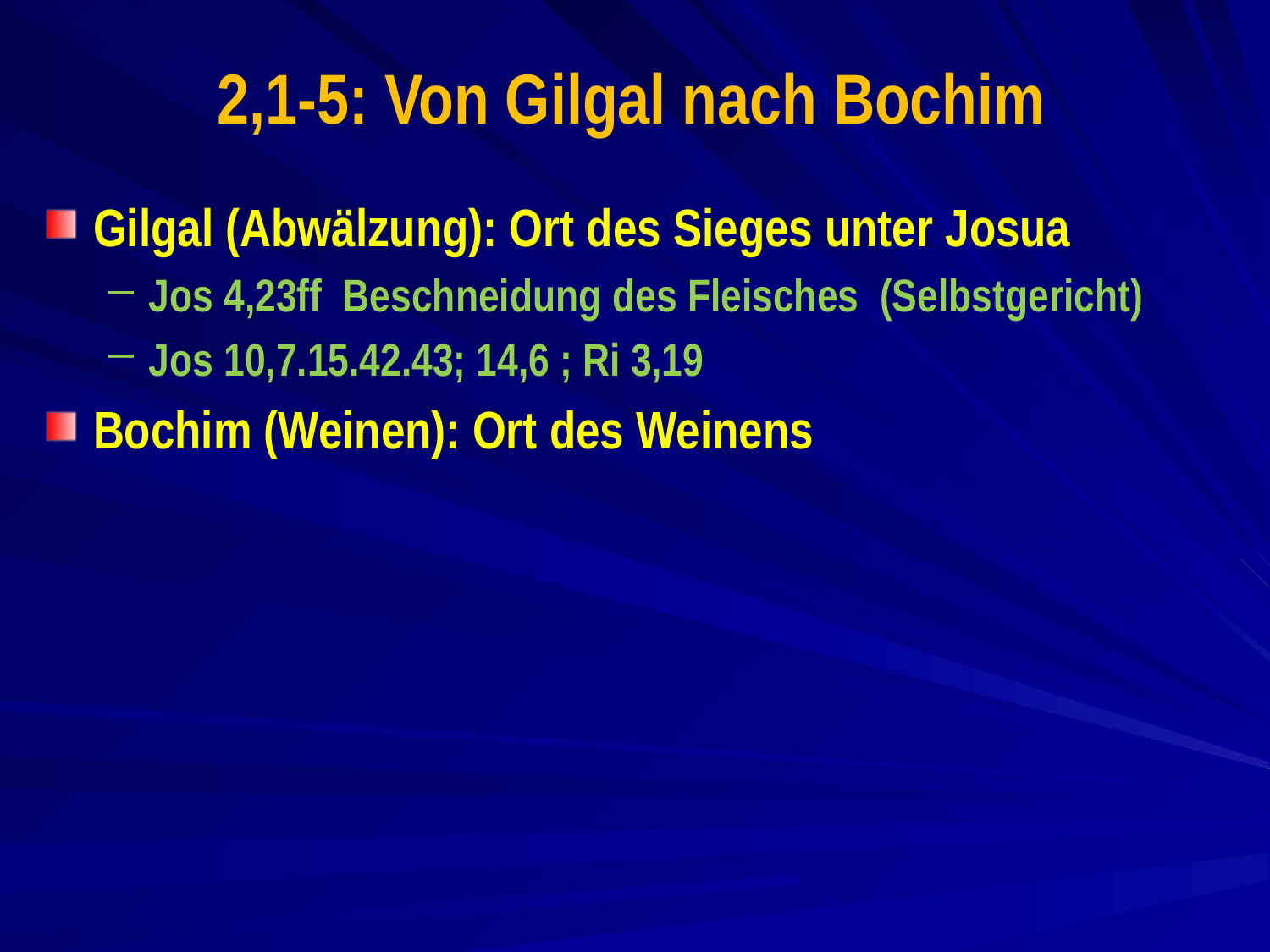

# 2,1-5: Von Gilgal nach Bochim
Gilgal (Abwälzung): Ort des Sieges unter Josua
Jos 4,23ff  Beschneidung des Fleisches  (Selbstgericht)
Jos 10,7.15.42.43; 14,6 ; Ri 3,19
Bochim (Weinen): Ort des Weinens